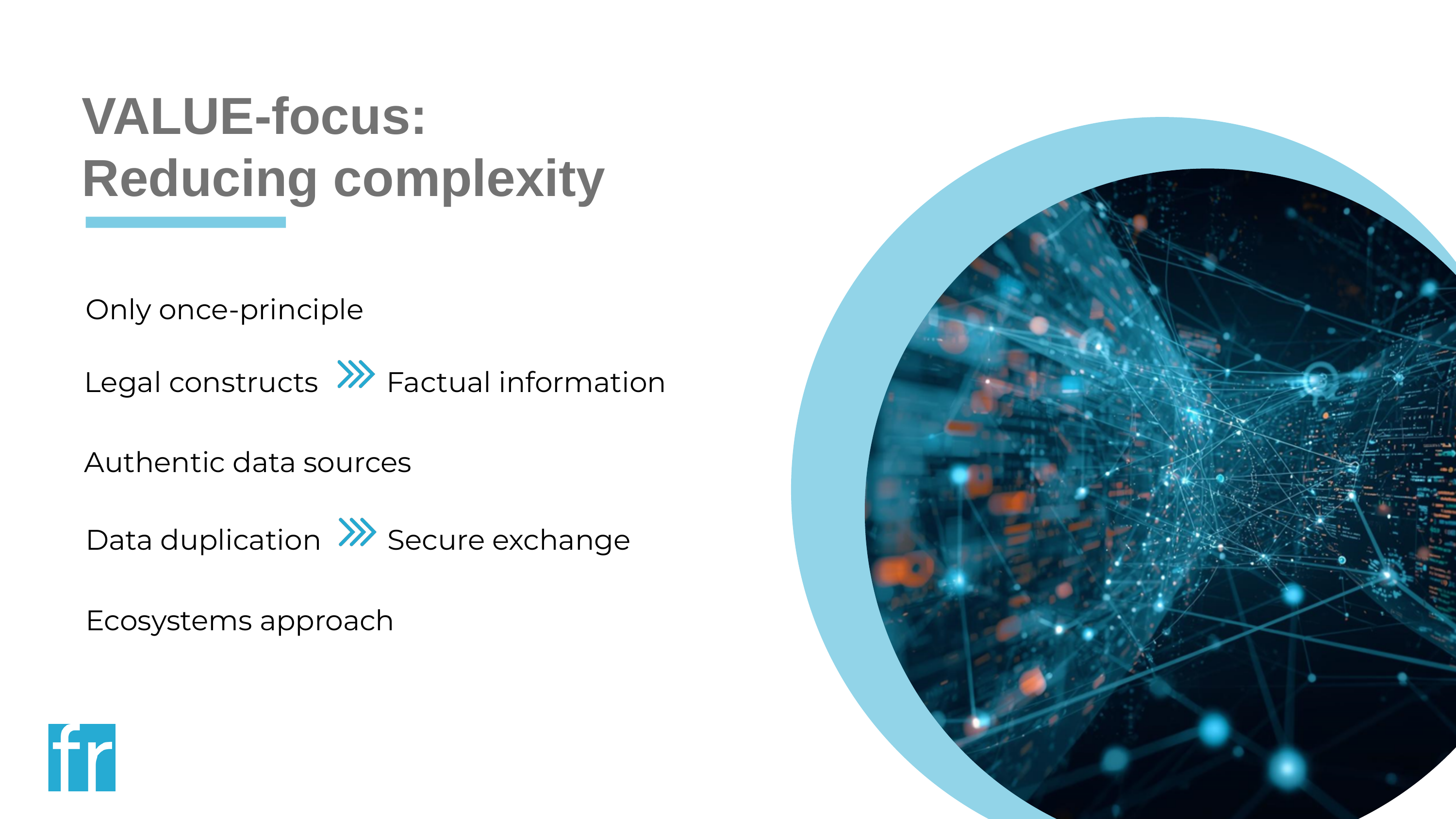

VALUE-focus:
Reducing complexity

Only once-principle
Legal constructs
Factual information

Authentic data sources
Data duplication
Secure exchange

Ecosystems approach